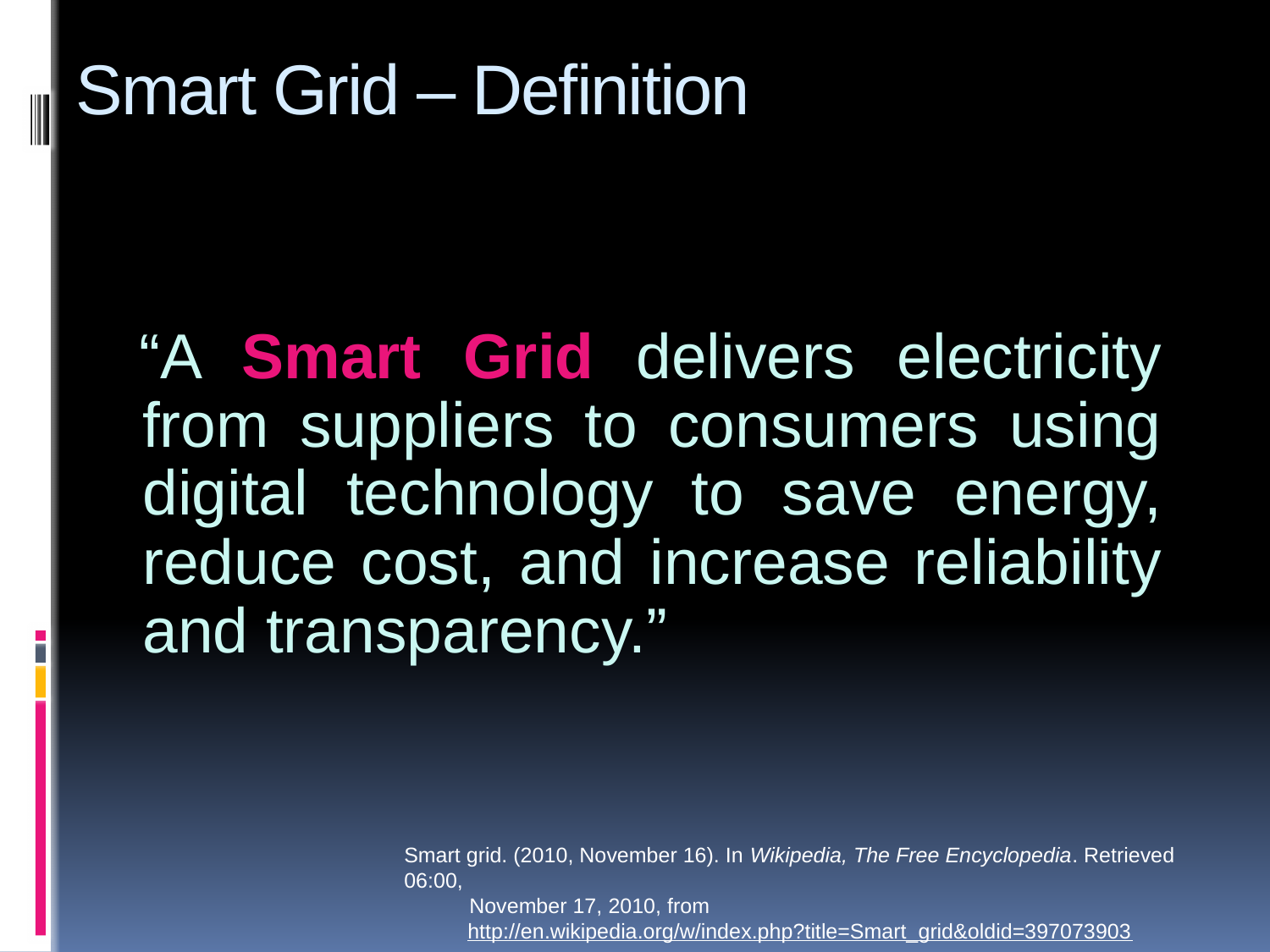

# Smart Grid – Definition
“A Smart Grid delivers electricity from suppliers to consumers using digital technology to save energy, reduce cost, and increase reliability and transparency.”
Smart grid. (2010, November 16). In Wikipedia, The Free Encyclopedia. Retrieved 06:00,
           November 17, 2010, from
http://en.wikipedia.org/w/index.php?title=Smart_grid&oldid=397073903